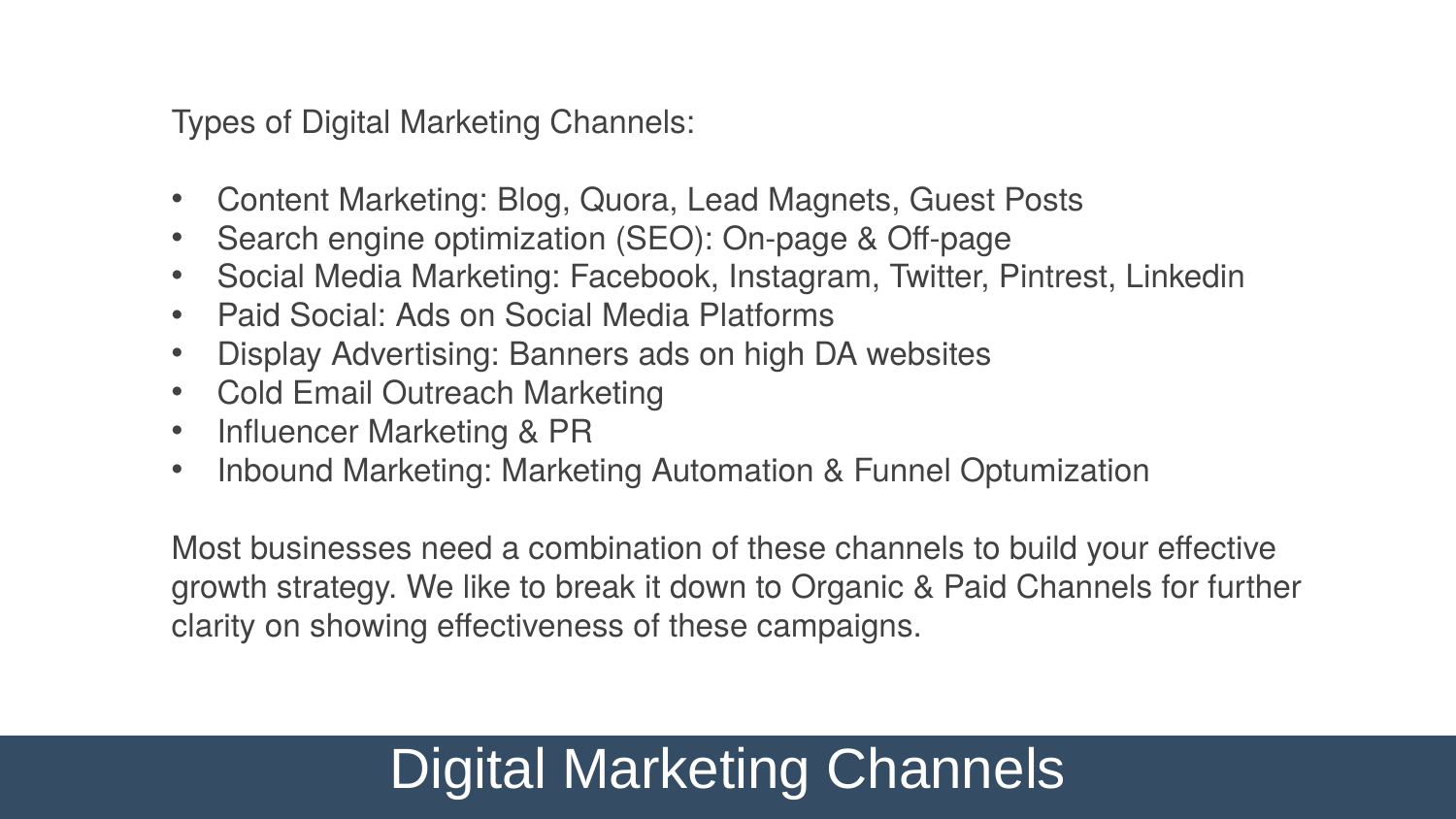

Types of Digital Marketing Channels:

Content Marketing: Blog, Quora, Lead Magnets, Guest Posts
Search engine optimization (SEO): On-page & Off-page
Social Media Marketing: Facebook, Instagram, Twitter, Pintrest, Linkedin
Paid Social: Ads on Social Media Platforms
Display Advertising: Banners ads on high DA websites
Cold Email Outreach Marketing
Influencer Marketing & PR
Inbound Marketing: Marketing Automation & Funnel Optumization

Most businesses need a combination of these channels to build your effective growth strategy. We like to break it down to Organic & Paid Channels for further clarity on showing effectiveness of these campaigns.

Digital Marketing Channels